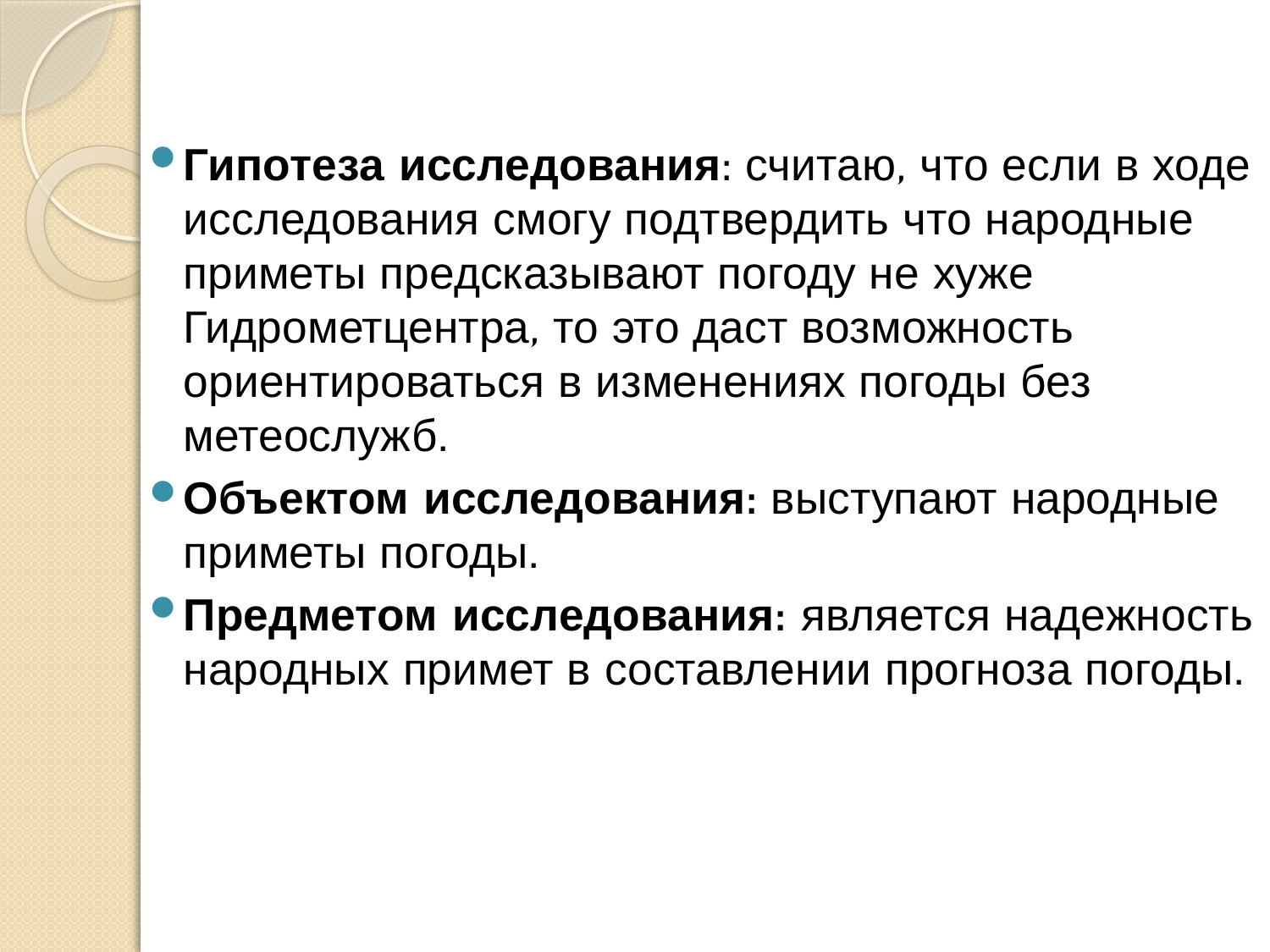

Гипотеза исследования: считаю, что если в ходе исследования смогу подтвердить что народные приметы предсказывают погоду не хуже Гидрометцентра, то это даст возможность ориентироваться в изменениях погоды без метеослужб.
Объектом исследования: выступают народные приметы погоды.
Предметом исследования: является надежность народных примет в составлении прогноза погоды.